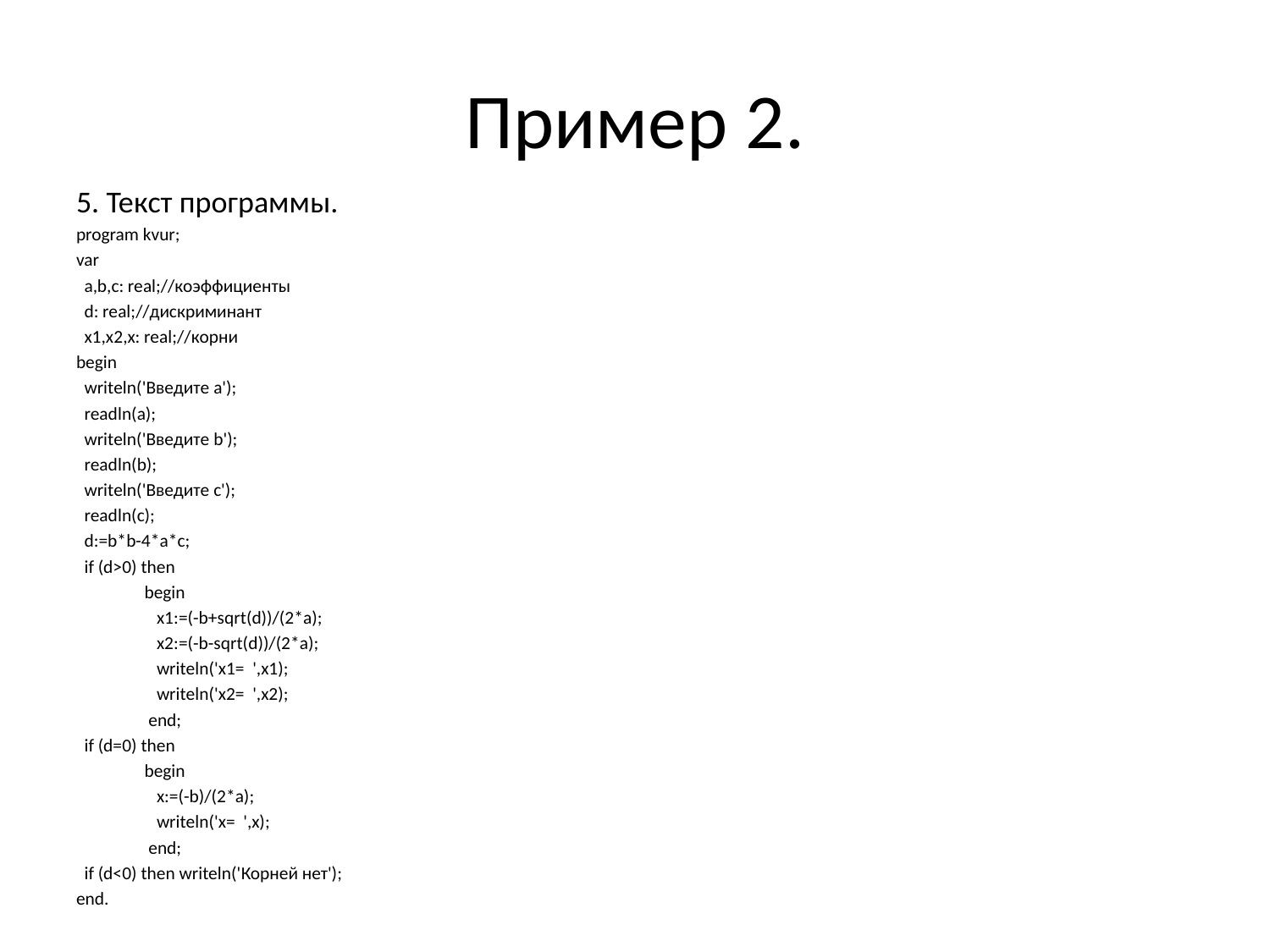

# Пример 2.
5. Текст программы.
program kvur;
var
  a,b,c: real;//коэффициенты
  d: real;//дискриминант
  x1,x2,x: real;//корни
begin
  writeln('Введите a');
  readln(a);
  writeln('Введите b');
  readln(b);
  writeln('Введите c');
  readln(c);
  d:=b*b-4*a*c;
  if (d>0) then
                 begin
                    x1:=(-b+sqrt(d))/(2*a);
                    x2:=(-b-sqrt(d))/(2*a);
                    writeln('x1=  ',x1);
                    writeln('x2=  ',x2);
                  end;
  if (d=0) then
                 begin
                    x:=(-b)/(2*a);
                    writeln('x=  ',x);
                  end;
  if (d<0) then writeln('Корней нет');
end.